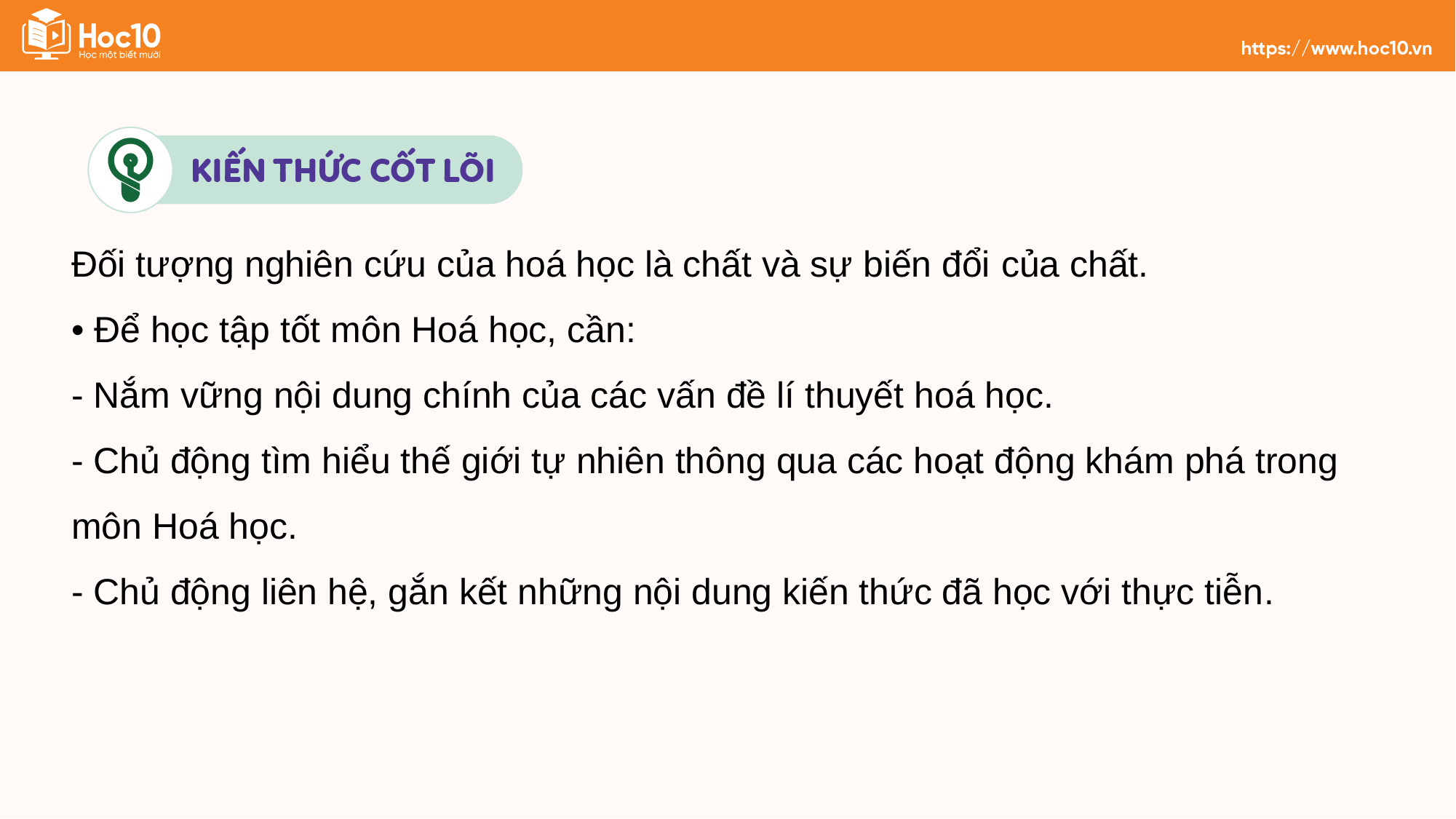

Đối tượng nghiên cứu của hoá học là chất và sự biến đổi của chất.
• Để học tập tốt môn Hoá học, cần:
- Nắm vững nội dung chính của các vấn đề lí thuyết hoá học.
- Chủ động tìm hiểu thế giới tự nhiên thông qua các hoạt động khám phá trong môn Hoá học.
- Chủ động liên hệ, gắn kết những nội dung kiến thức đã học với thực tiễn.